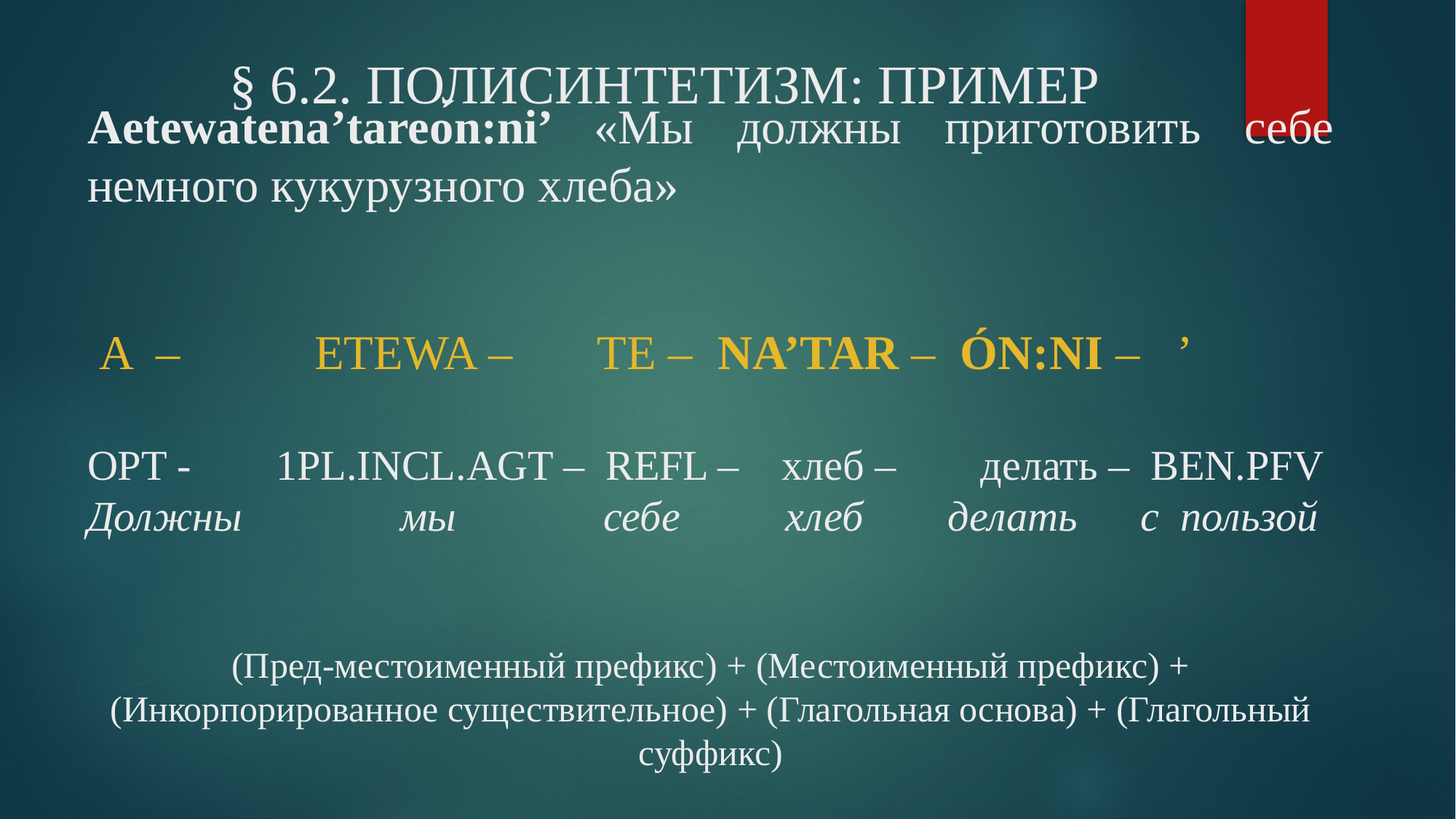

# § 6.2. Полисинтетизм: пример
Aetewatena’tareón:ni’ «Мы должны приготовить себе немного кукурузного хлеба»

 A  –           ETEWA –       TE –  NA’TAR –  ÓN:NI –   ’
OPT -        1PL.INCL.AGT –  REFL –    хлеб –        делать –  BEN.PFV
Должны               мы              себе          хлеб        делать      с  пользой

(Пред-местоименный префикс) + (Местоименный префикс) + (Инкорпорированное существительное) + (Глагольная основа) + (Глагольный суффикс)